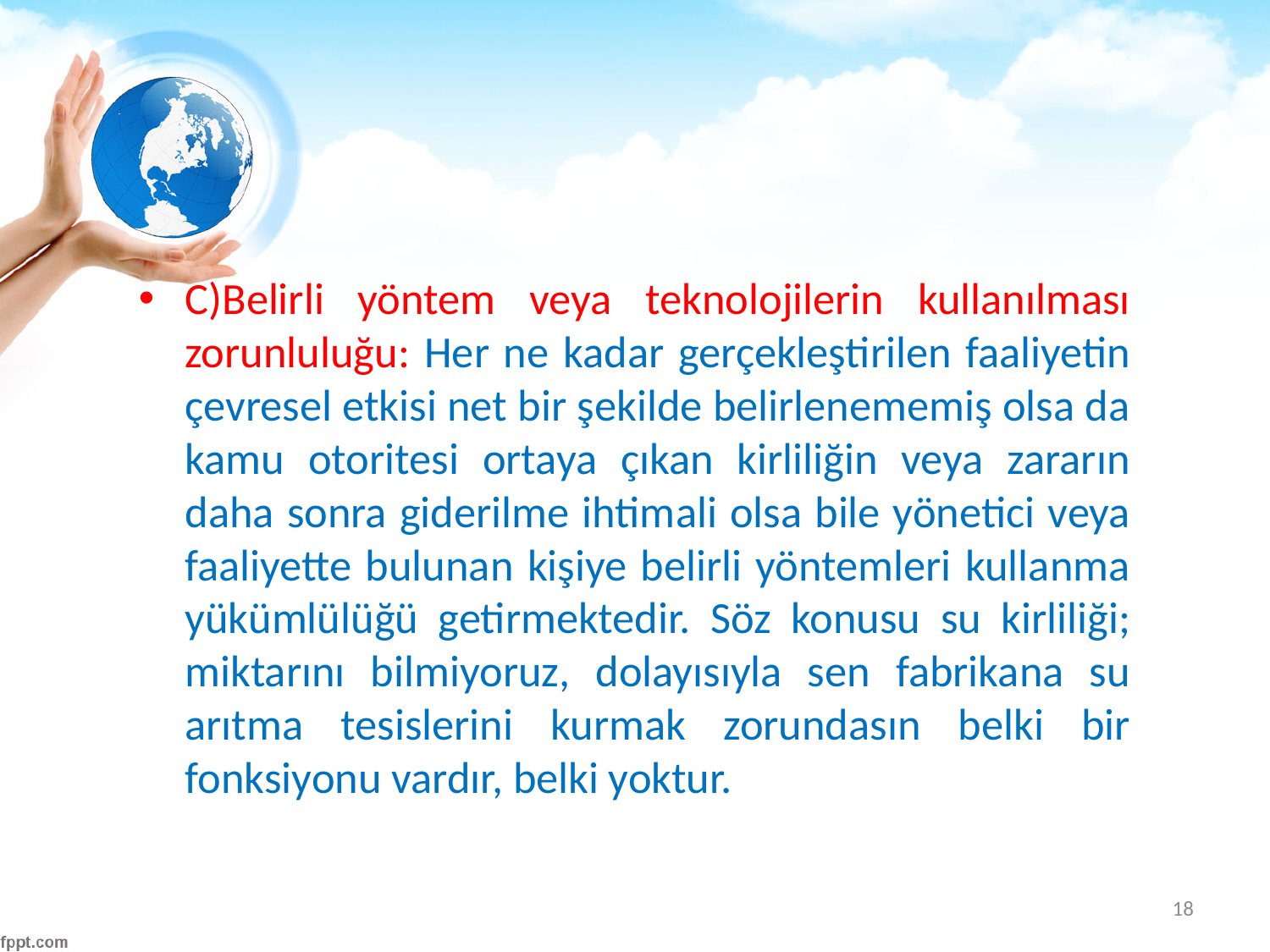

#
C)Belirli yöntem veya teknolojilerin kullanılması zorunluluğu: Her ne kadar gerçekleştirilen faaliyetin çevresel etkisi net bir şekilde belirlenememiş olsa da kamu otoritesi ortaya çıkan kirliliğin veya zararın daha sonra giderilme ihtimali olsa bile yönetici veya faaliyette bulunan kişiye belirli yöntemleri kullanma yükümlülüğü getirmektedir. Söz konusu su kirliliği; miktarını bilmiyoruz, dolayısıyla sen fabrikana su arıtma tesislerini kurmak zorundasın belki bir fonksiyonu vardır, belki yoktur.
18